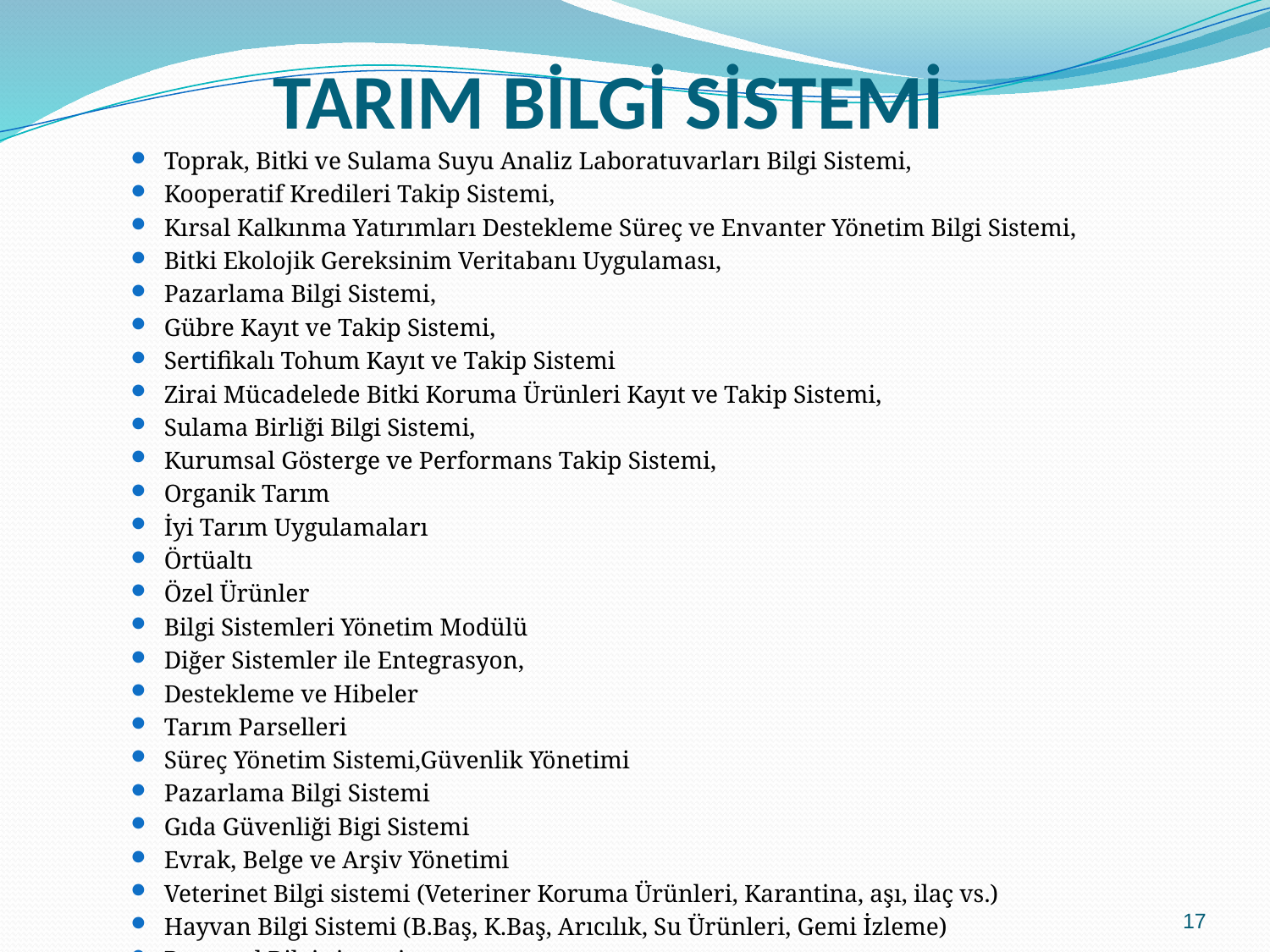

# TARIM BİLGİ SİSTEMİ
Toprak, Bitki ve Sulama Suyu Analiz Laboratuvarları Bilgi Sistemi,
Kooperatif Kredileri Takip Sistemi,
Kırsal Kalkınma Yatırımları Destekleme Süreç ve Envanter Yönetim Bilgi Sistemi,
Bitki Ekolojik Gereksinim Veritabanı Uygulaması,
Pazarlama Bilgi Sistemi,
Gübre Kayıt ve Takip Sistemi,
Sertifikalı Tohum Kayıt ve Takip Sistemi
Zirai Mücadelede Bitki Koruma Ürünleri Kayıt ve Takip Sistemi,
Sulama Birliği Bilgi Sistemi,
Kurumsal Gösterge ve Performans Takip Sistemi,
Organik Tarım
İyi Tarım Uygulamaları
Örtüaltı
Özel Ürünler
Bilgi Sistemleri Yönetim Modülü
Diğer Sistemler ile Entegrasyon,
Destekleme ve Hibeler
Tarım Parselleri
Süreç Yönetim Sistemi,Güvenlik Yönetimi
Pazarlama Bilgi Sistemi
Gıda Güvenliği Bigi Sistemi
Evrak, Belge ve Arşiv Yönetimi
Veterinet Bilgi sistemi (Veteriner Koruma Ürünleri, Karantina, aşı, ilaç vs.)
Hayvan Bilgi Sistemi (B.Baş, K.Baş, Arıcılık, Su Ürünleri, Gemi İzleme)
Personel Bilgi sistemi

17